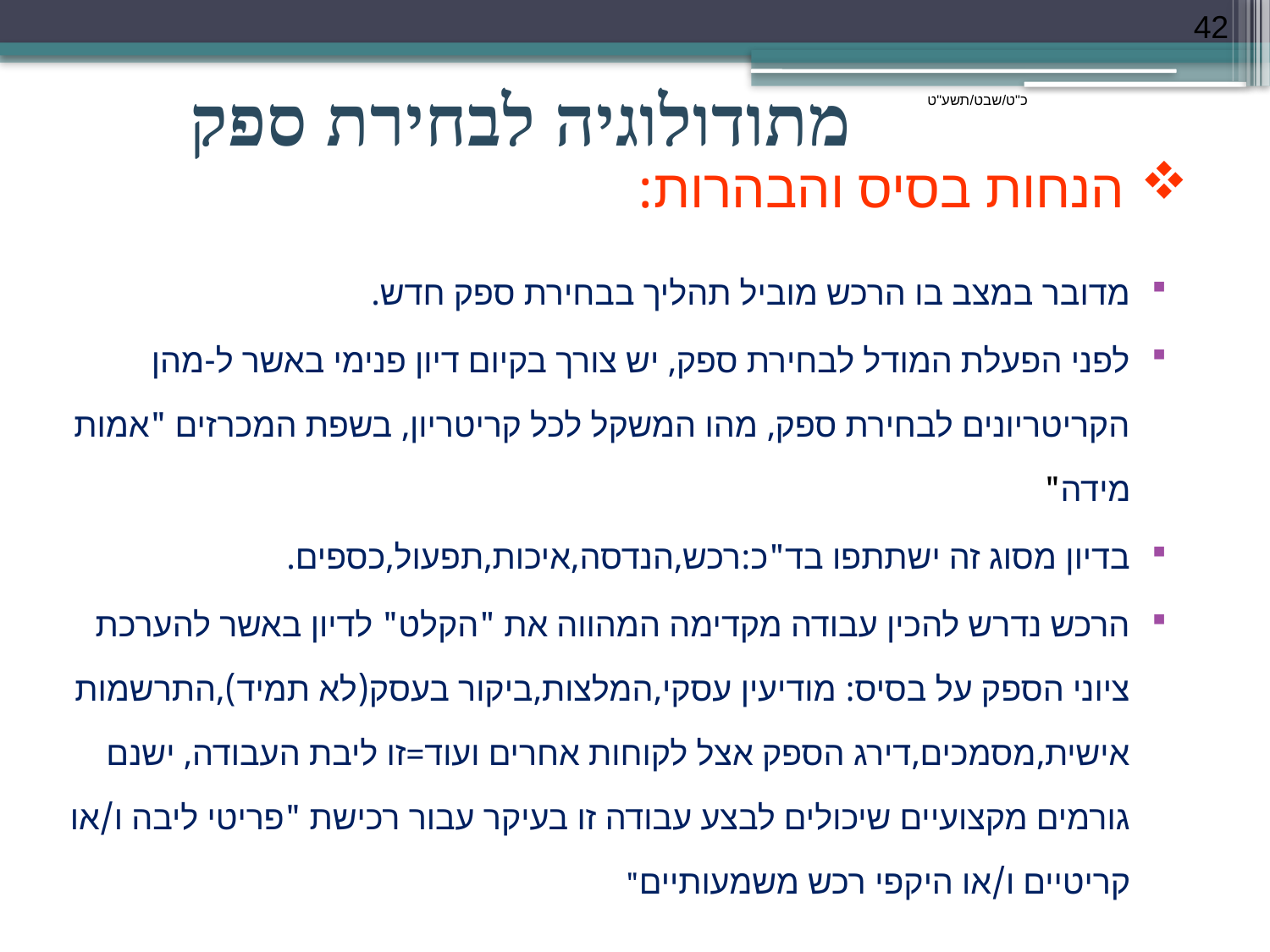

42
# מתודולוגיה לבחירת ספק
כ"ט/שבט/תשע"ט
הנחות בסיס והבהרות:
מדובר במצב בו הרכש מוביל תהליך בבחירת ספק חדש.
לפני הפעלת המודל לבחירת ספק, יש צורך בקיום דיון פנימי באשר ל-מהן הקריטריונים לבחירת ספק, מהו המשקל לכל קריטריון, בשפת המכרזים "אמות מידה"
בדיון מסוג זה ישתתפו בד"כ:רכש,הנדסה,איכות,תפעול,כספים.
הרכש נדרש להכין עבודה מקדימה המהווה את "הקלט" לדיון באשר להערכת ציוני הספק על בסיס: מודיעין עסקי,המלצות,ביקור בעסק(לא תמיד),התרשמות אישית,מסמכים,דירג הספק אצל לקוחות אחרים ועוד=זו ליבת העבודה, ישנם גורמים מקצועיים שיכולים לבצע עבודה זו בעיקר עבור רכישת "פריטי ליבה ו/או קריטיים ו/או היקפי רכש משמעותיים"